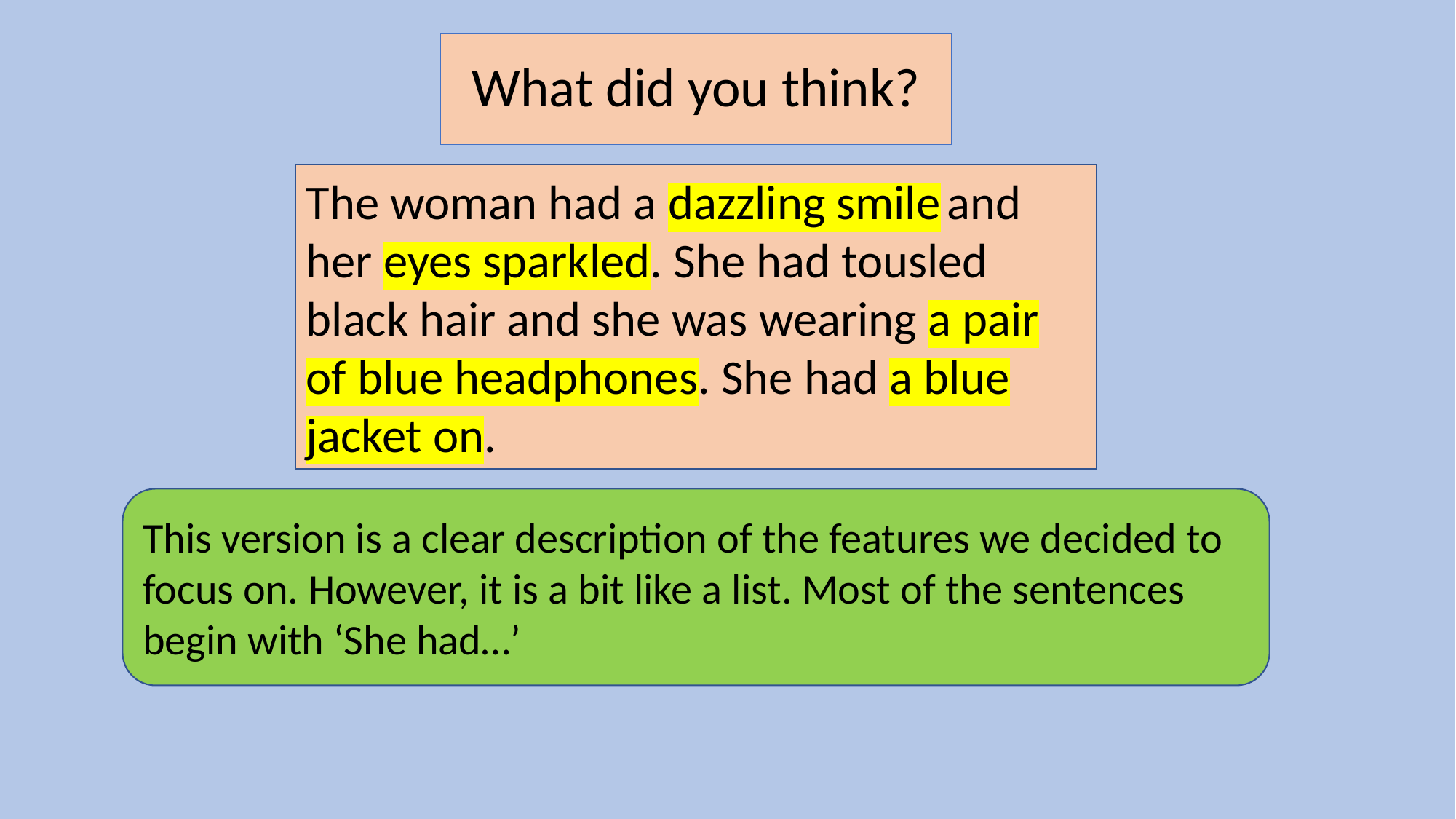

# What did you think?
The woman had a dazzling smile and her eyes sparkled. She had tousled black hair and she was wearing a pair of blue headphones. She had a blue jacket on.
This version is a clear description of the features we decided to focus on. However, it is a bit like a list. Most of the sentences begin with ‘She had…’